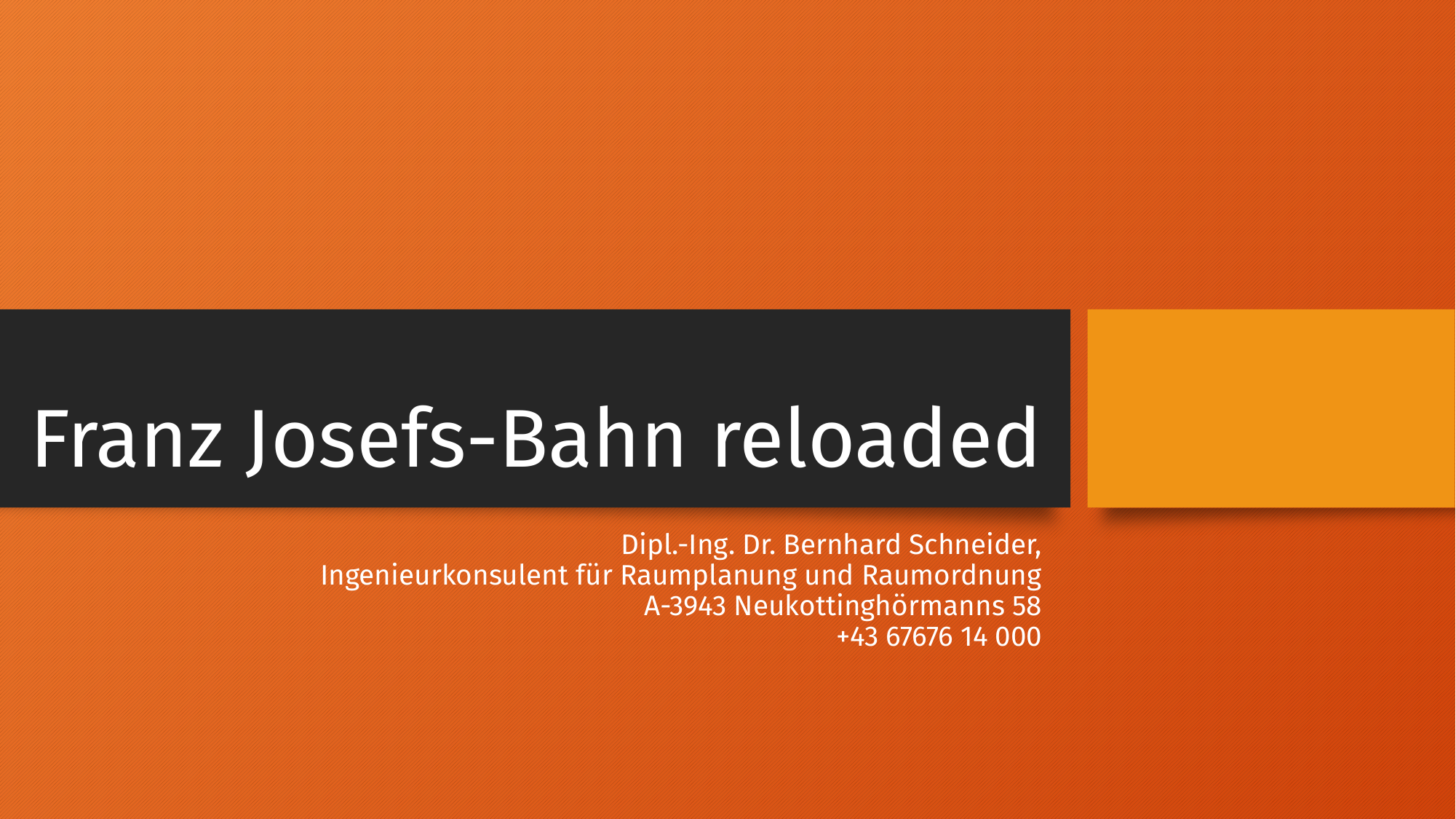

# Franz Josefs-Bahn reloaded
Dipl.-Ing. Dr. Bernhard Schneider,
Ingenieurkonsulent für Raumplanung und Raumordnung
A-3943 Neukottinghörmanns 58
+43 67676 14 000